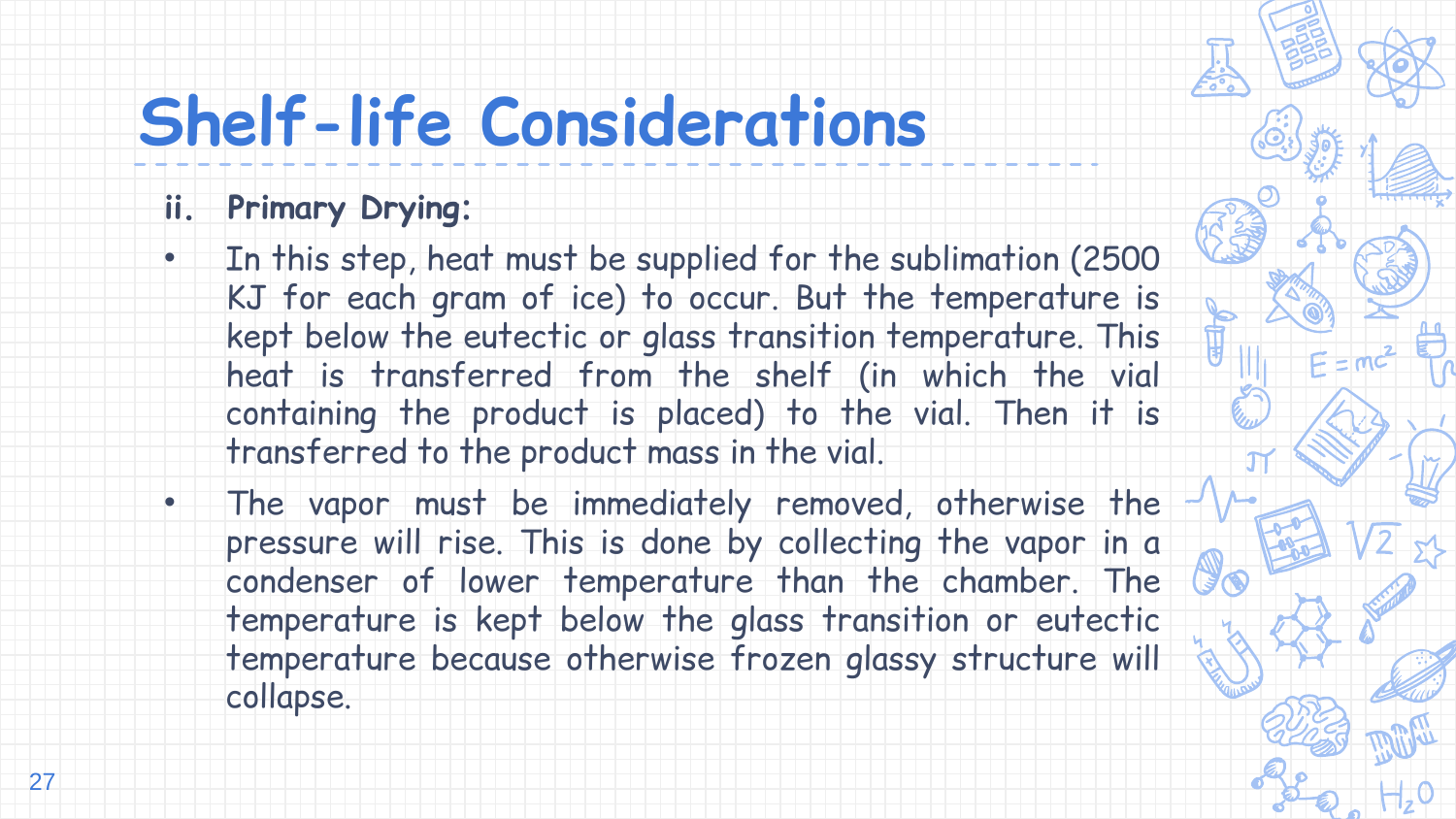

# Shelf-life Considerations
Primary Drying:
In this step, heat must be supplied for the sublimation (2500 KJ for each gram of ice) to occur. But the temperature is kept below the eutectic or glass transition temperature. This heat is transferred from the shelf (in which the vial containing the product is placed) to the vial. Then it is transferred to the product mass in the vial.
The vapor must be immediately removed, otherwise the pressure will rise. This is done by collecting the vapor in a condenser of lower temperature than the chamber. The temperature is kept below the glass transition or eutectic temperature because otherwise frozen glassy structure will collapse.

27